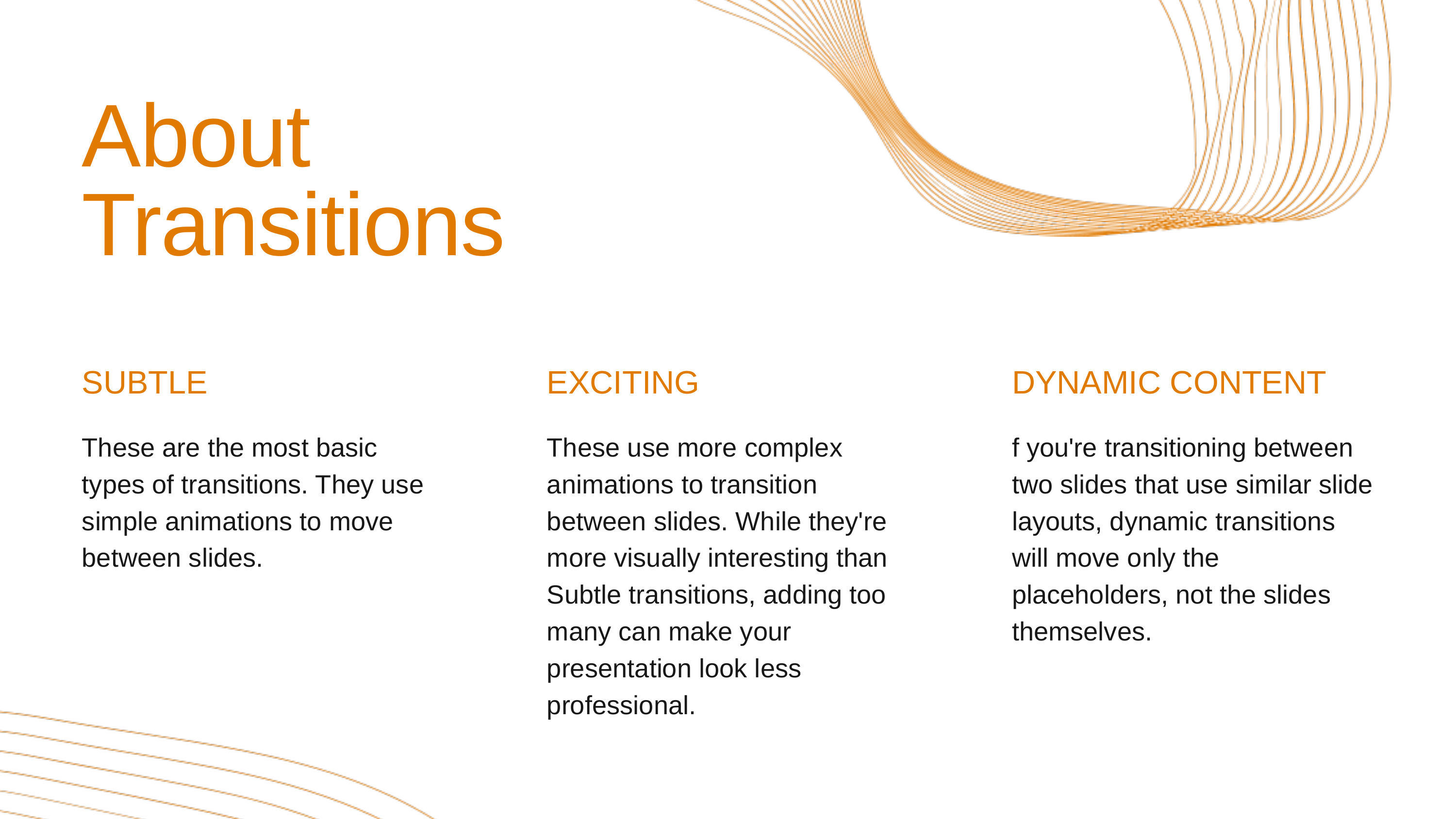

About
Transitions
SUBTLE
These are the most basic types of transitions. They use simple animations to move between slides.
EXCITING
These use more complex animations to transition between slides. While they're more visually interesting than Subtle transitions, adding too many can make your presentation look less professional.
DYNAMIC CONTENT
f you're transitioning between two slides that use similar slide layouts, dynamic transitions will move only the placeholders, not the slides themselves.